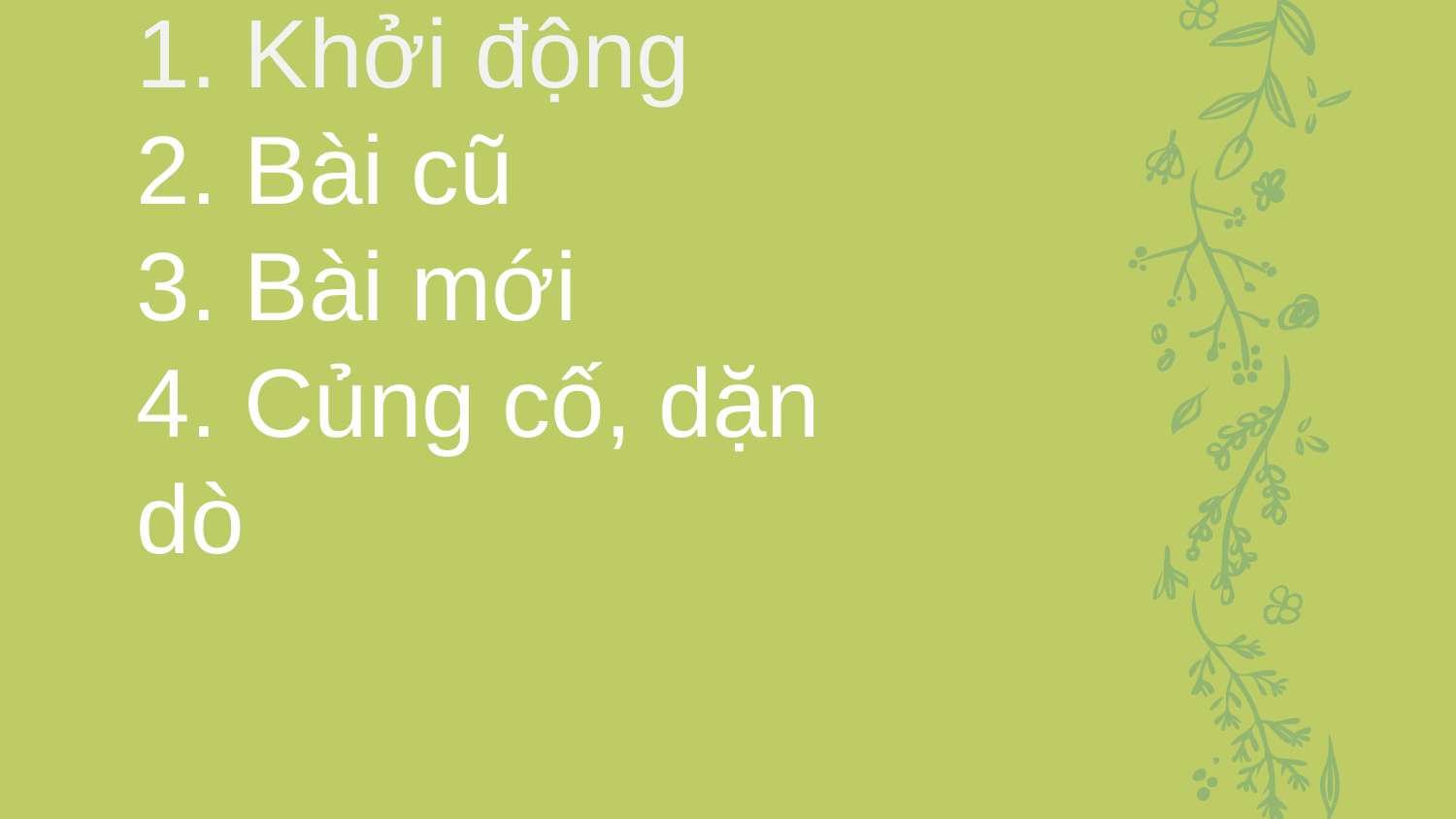

# Nội dung: 1. Khởi động 2. Bài cũ 3. Bài mới 4. Củng cố, dặn dò